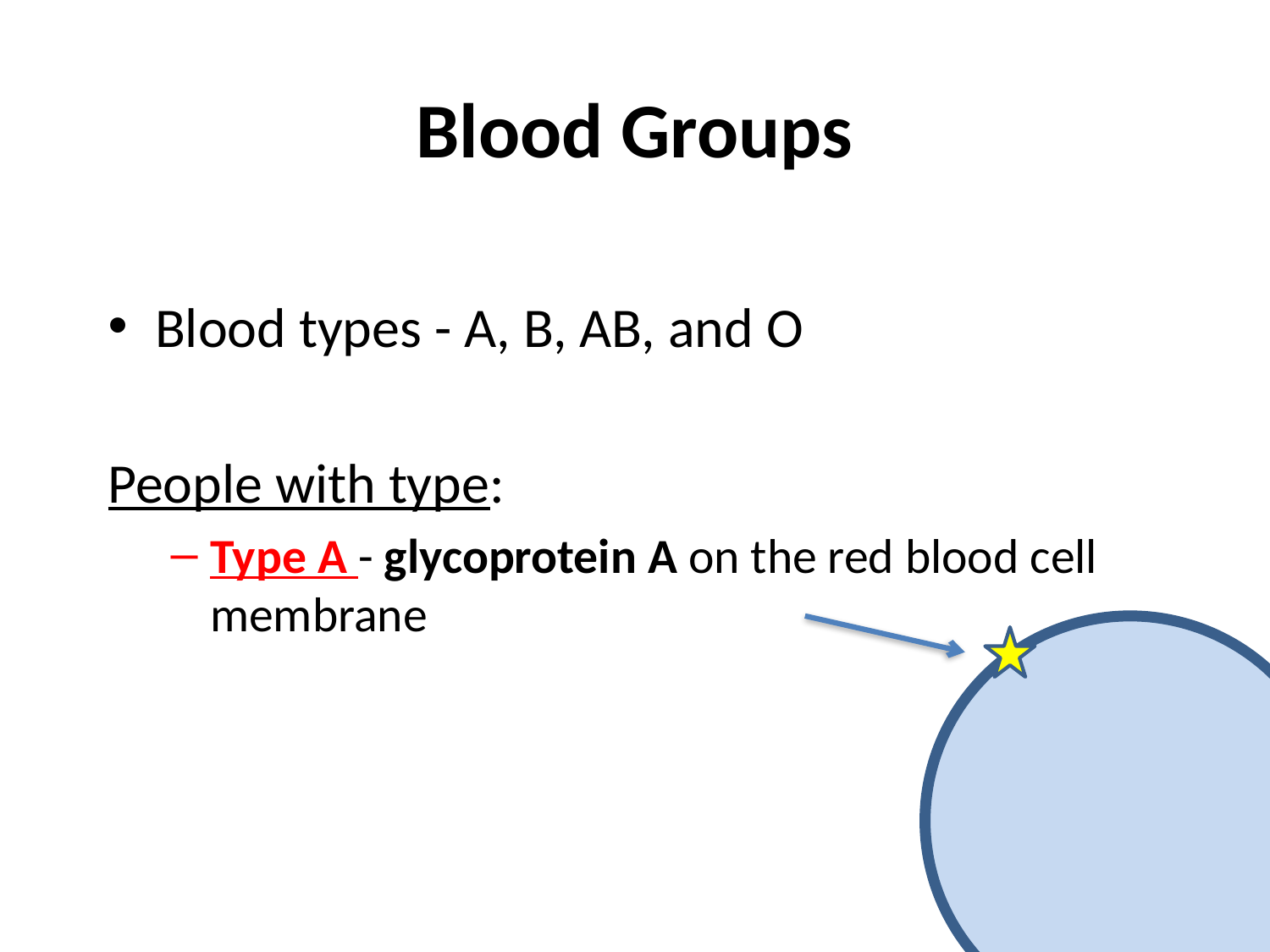

# Blood Groups
Blood types - A, B, AB, and O

People with type:
Type A - glycoprotein A on the red blood cell membrane
Type B - B glycoprotein
Type AB - both glycoproteins
Type O - no marker proteins